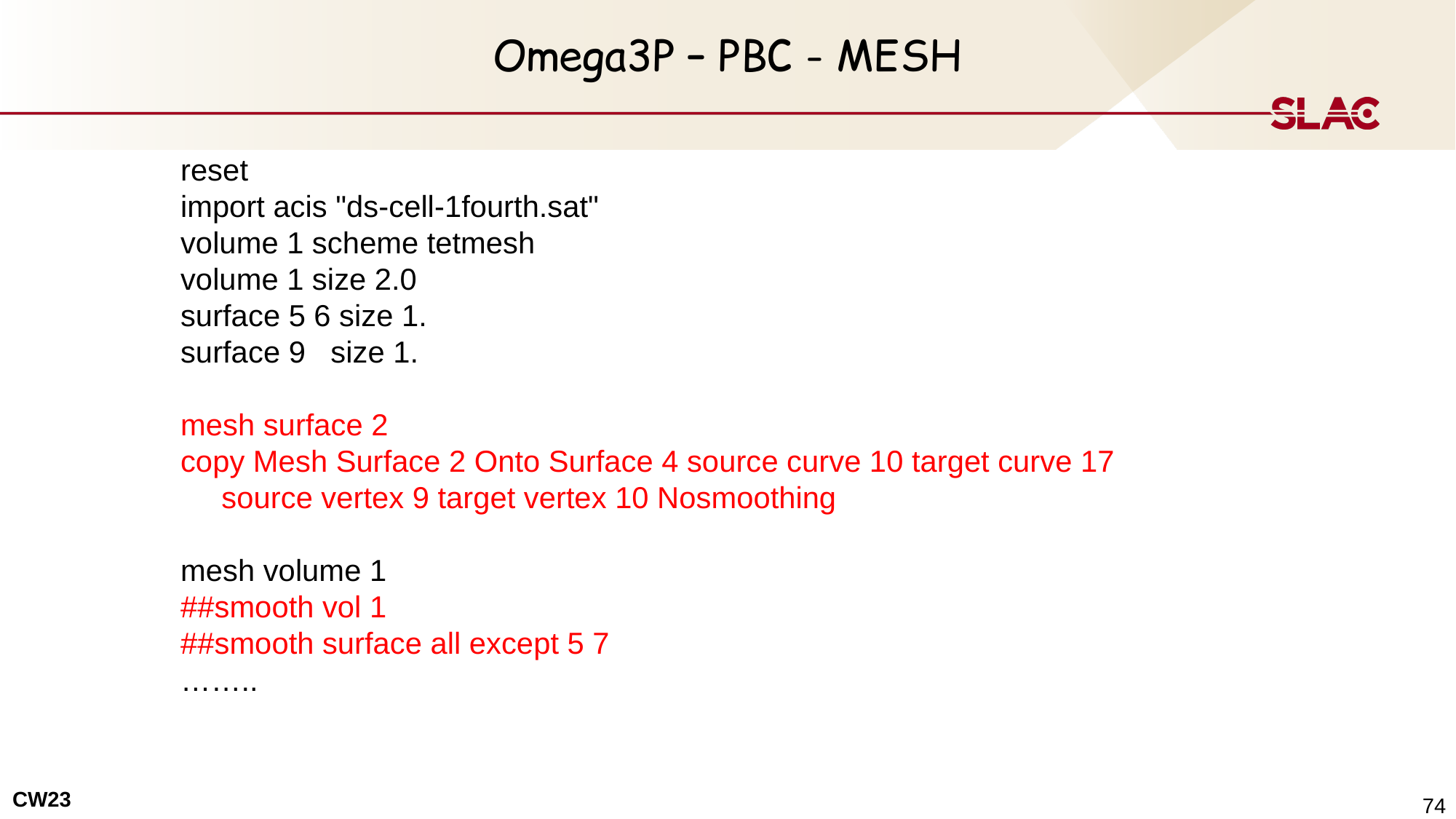

# Omega3P – PBC - MESH
reset
import acis "ds-cell-1fourth.sat"
volume 1 scheme tetmesh
volume 1 size 2.0
surface 5 6 size 1.
surface 9   size 1.

mesh surface 2
copy Mesh Surface 2 Onto Surface 4 source curve 10 target curve 17 source vertex 9 target vertex 10 Nosmoothing

mesh volume 1
##smooth vol 1
##smooth surface all except 5 7
……..

 74